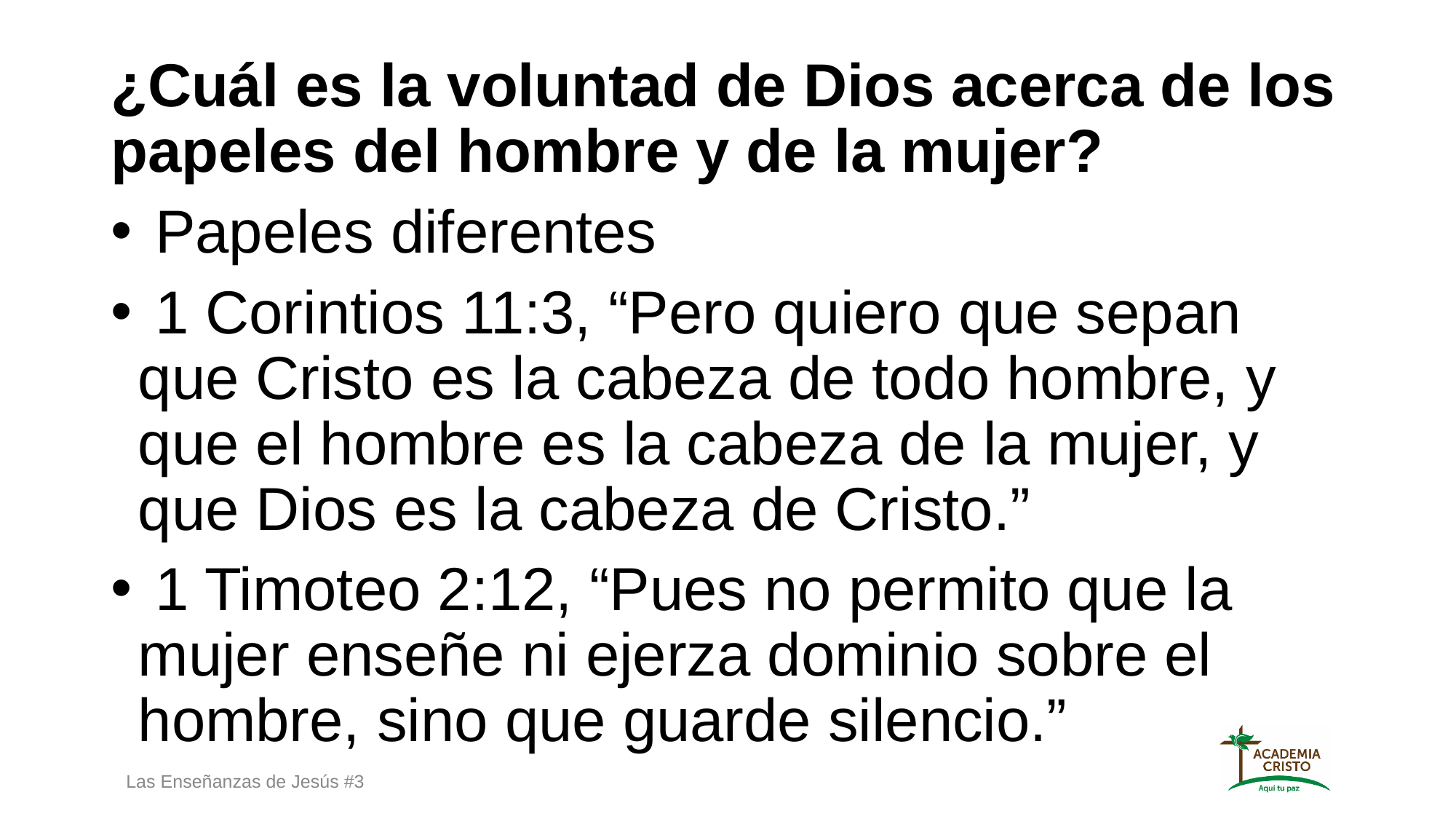

¿Cuál es la voluntad de Dios acerca de los papeles del hombre y de la mujer?
 Papeles diferentes
 1 Corintios 11:3, “Pero quiero que sepan que Cristo es la cabeza de todo hombre, y que el hombre es la cabeza de la mujer, y que Dios es la cabeza de Cristo.”
 1 Timoteo 2:12, “Pues no permito que la mujer enseñe ni ejerza dominio sobre el hombre, sino que guarde silencio.”
Las Enseñanzas de Jesús #3